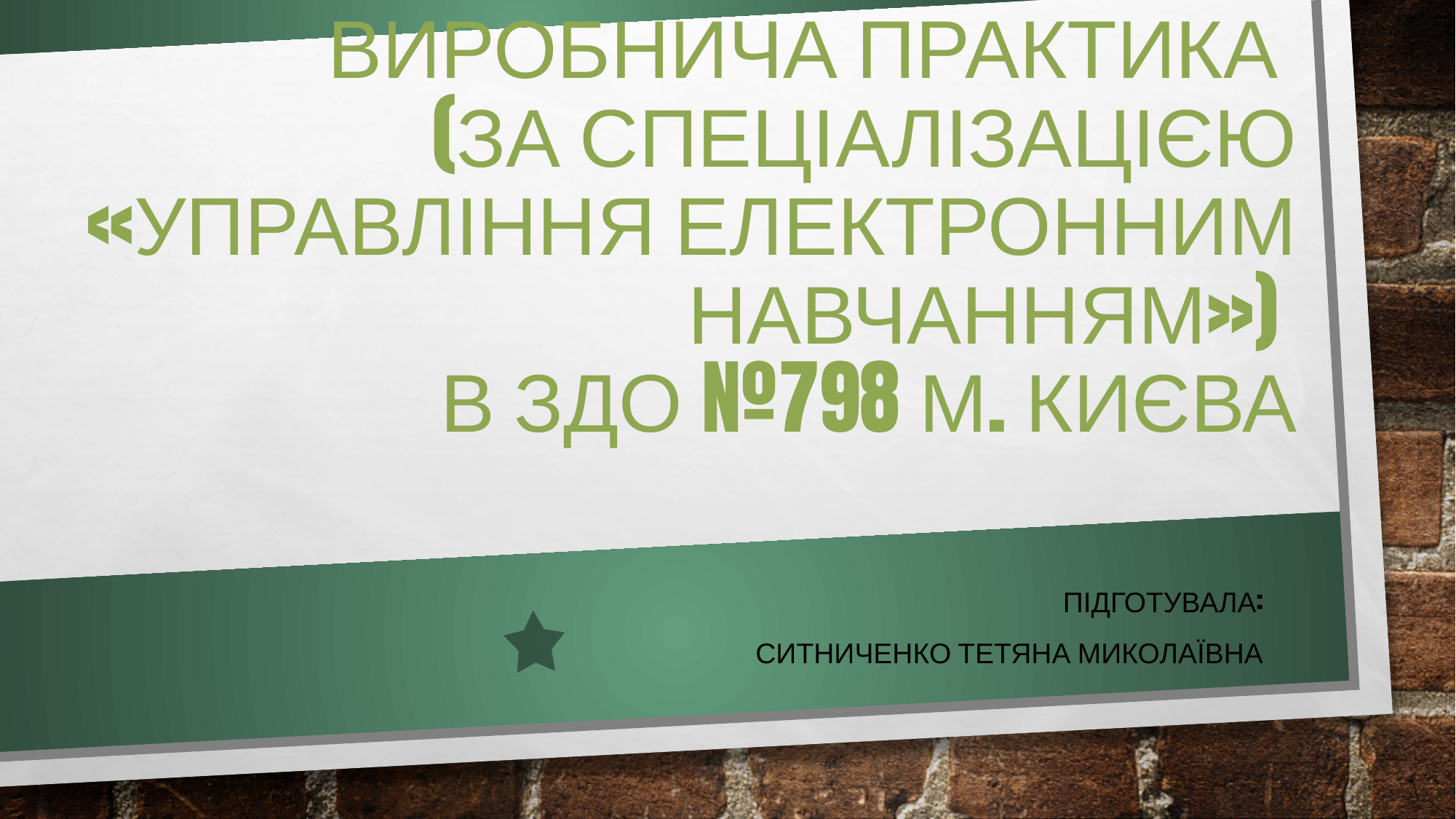

# Виробнича практика (за спеціалізацією «Управління електронним навчанням») в ЗДО №798 м. Києва
Підготувала:
Ситниченко ТетянА Миколаївна